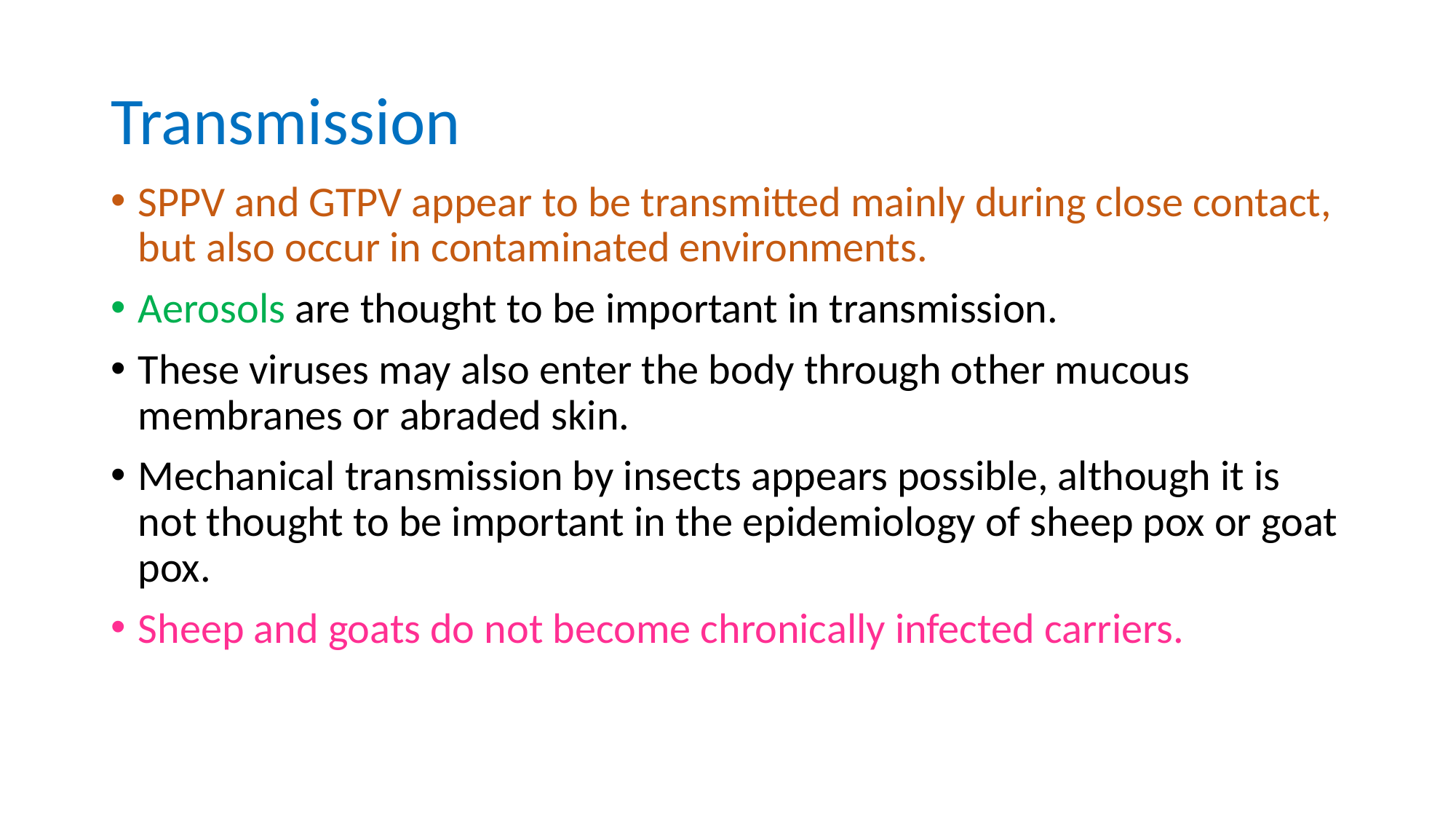

# Transmission
SPPV and GTPV appear to be transmitted mainly during close contact, but also occur in contaminated environments.
Aerosols are thought to be important in transmission.
These viruses may also enter the body through other mucous membranes or abraded skin.
Mechanical transmission by insects appears possible, although it is not thought to be important in the epidemiology of sheep pox or goat pox.
Sheep and goats do not become chronically infected carriers.